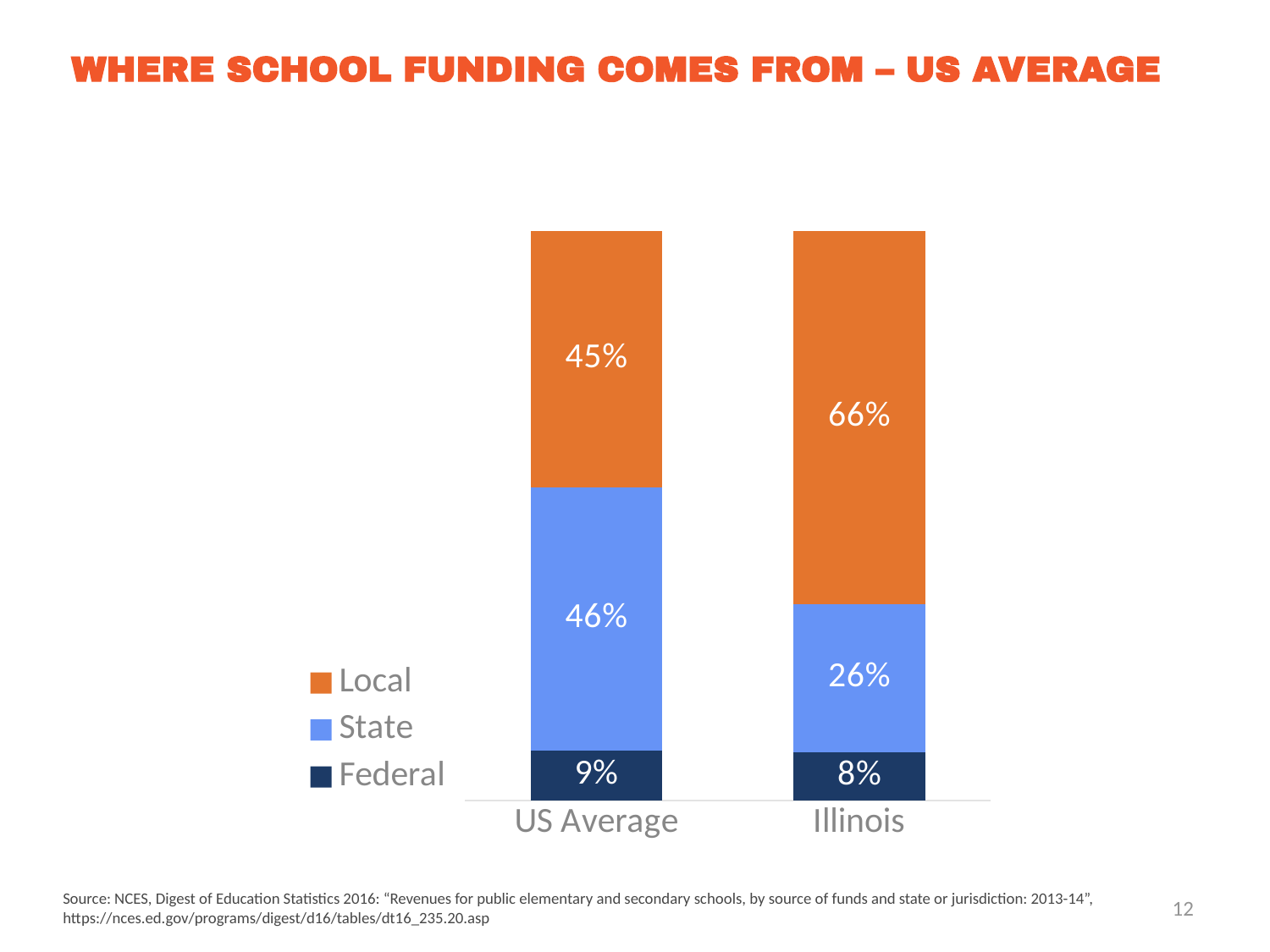

WHERE SCHOOL FUNDING COMES FROM – US AVERAGE

### Chart

| Category | Federal | State | Local |
|---|---|---|---|
| US Average | 0.0874593297100944 | 0.462439362395262 | 0.450101307894644 |
| Illinois | 0.0845360424801966 | 0.260228741999304 | 0.655235215520499 |
Source: NCES, Digest of Education Statistics 2016: “Revenues for public elementary and secondary schools, by source of funds and state or jurisdiction: 2013-14”,
https://nces.ed.gov/programs/digest/d16/tables/dt16_235.20.asp
12